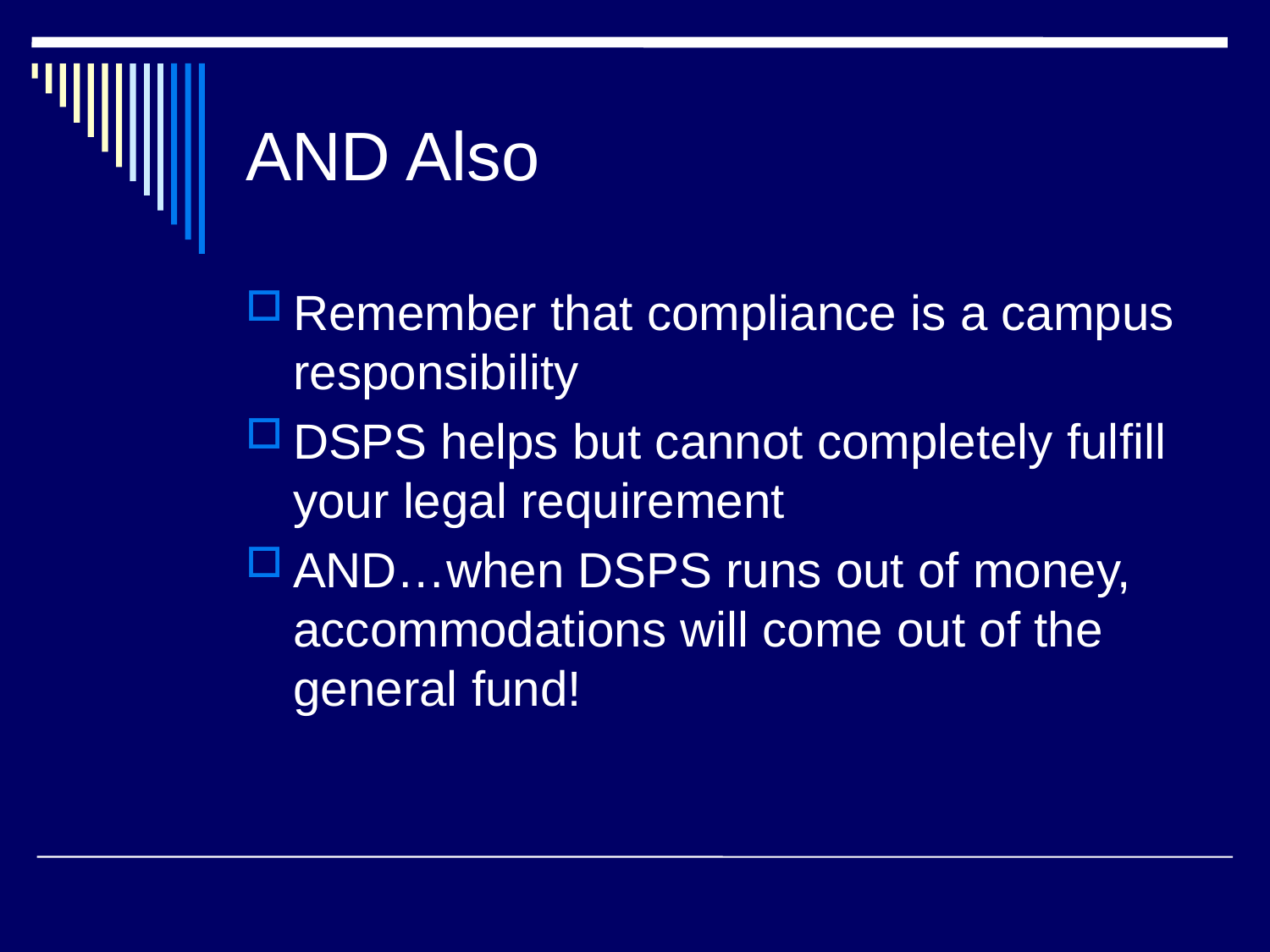

# AND Also
Remember that compliance is a campus responsibility
DSPS helps but cannot completely fulfill your legal requirement
AND…when DSPS runs out of money, accommodations will come out of the general fund!